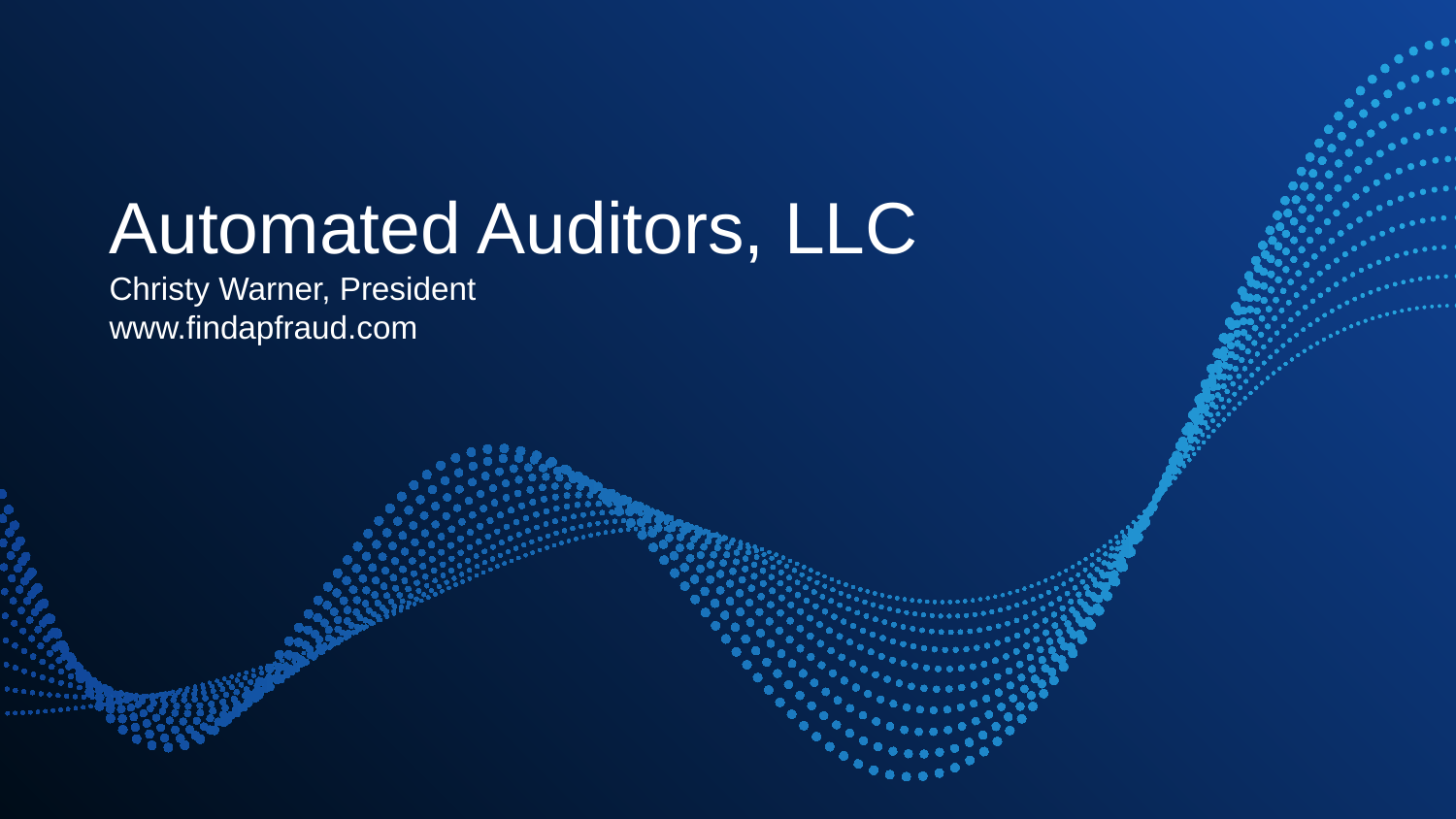

# Automated Auditors, LLC Christy Warner, President www.findapfraud.com